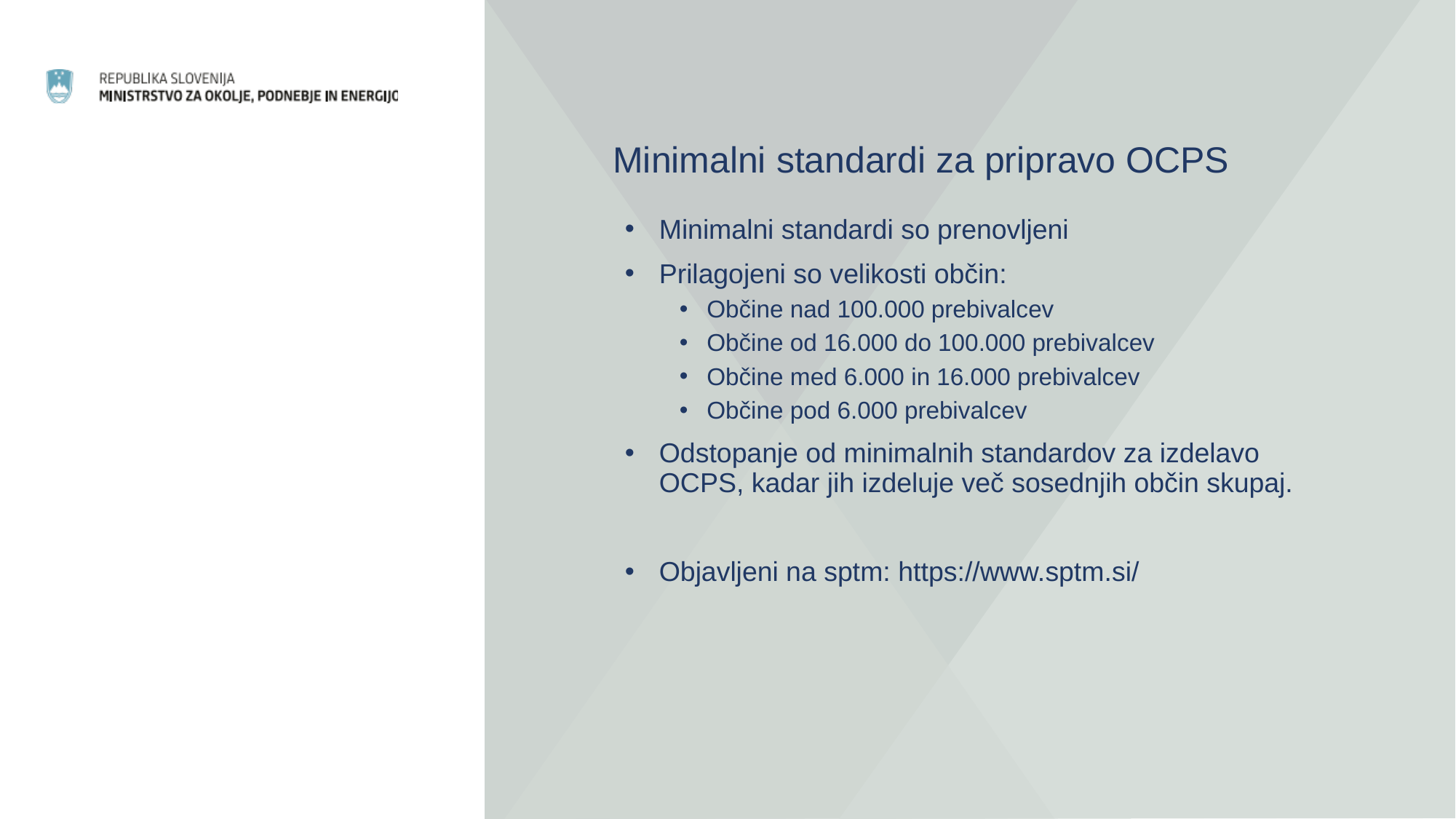

Minimalni standardi za pripravo OCPS
Minimalni standardi so prenovljeni
Prilagojeni so velikosti občin:
Občine nad 100.000 prebivalcev
Občine od 16.000 do 100.000 prebivalcev
Občine med 6.000 in 16.000 prebivalcev
Občine pod 6.000 prebivalcev
Odstopanje od minimalnih standardov za izdelavo OCPS, kadar jih izdeluje več sosednjih občin skupaj.

Objavljeni na sptm: https://www.sptm.si/